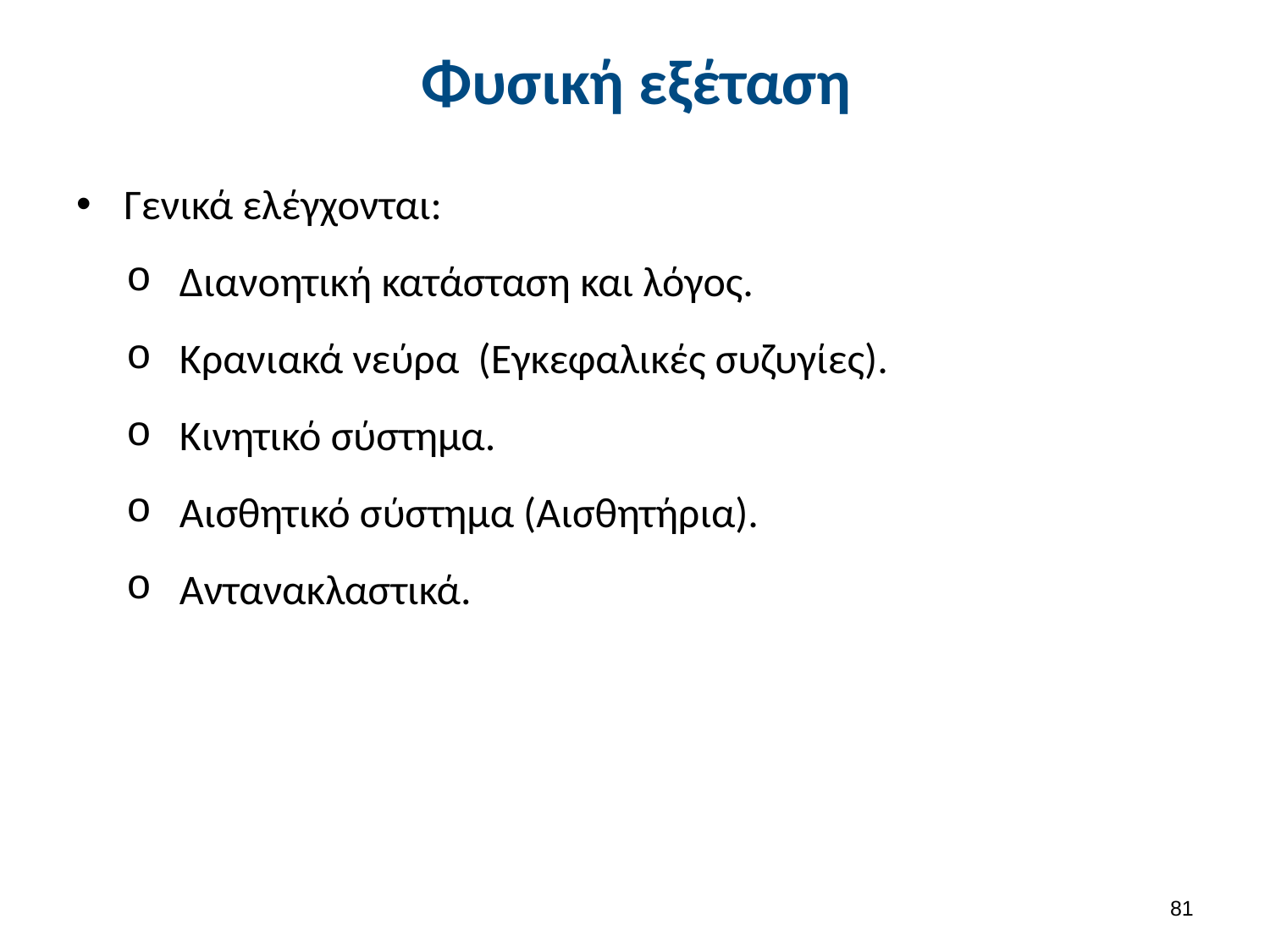

# Φυσική εξέταση
Γενικά ελέγχονται:
Διανοητική κατάσταση και λόγος.
Κρανιακά νεύρα  (Εγκεφαλικές συζυγίες).
Κινητικό σύστημα.
Αισθητικό σύστημα (Αισθητήρια).
Αντανακλαστικά.

81